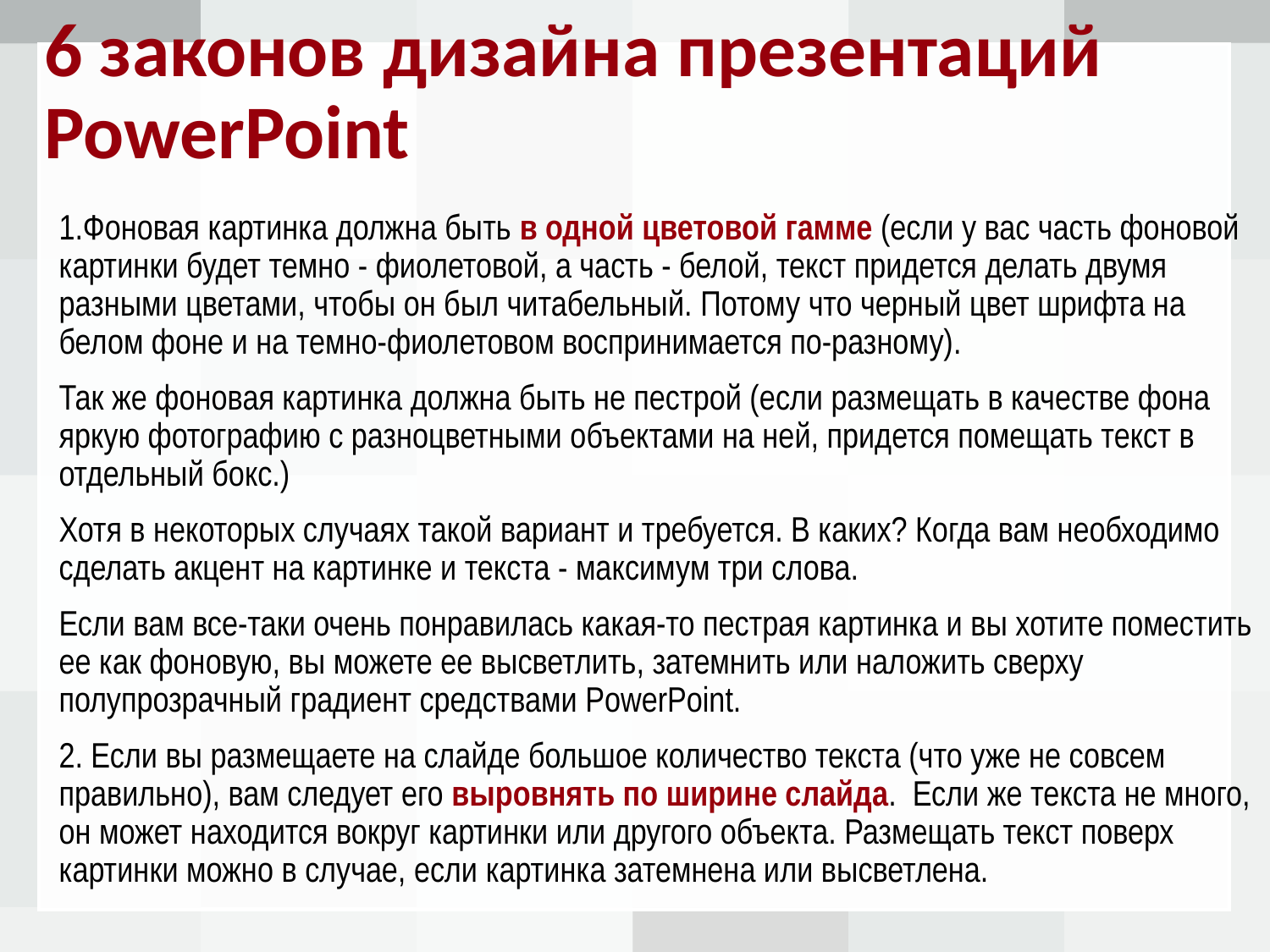

# 6 законов дизайна презентаций PowerPoint
Фоновая картинка должна быть в одной цветовой гамме (если у вас часть фоновой картинки будет темно - фиолетовой, а часть - белой, текст придется делать двумя разными цветами, чтобы он был читабельный. Потому что черный цвет шрифта на белом фоне и на темно-фиолетовом воспринимается по-разному).
Так же фоновая картинка должна быть не пестрой (если размещать в качестве фона яркую фотографию с разноцветными объектами на ней, придется помещать текст в отдельный бокс.)
Хотя в некоторых случаях такой вариант и требуется. В каких? Когда вам необходимо сделать акцент на картинке и текста - максимум три слова.
Если вам все-таки очень понравилась какая-то пестрая картинка и вы хотите поместить ее как фоновую, вы можете ее высветлить, затемнить или наложить сверху полупрозрачный градиент средствами PowerPoint.
2. Если вы размещаете на слайде большое количество текста (что уже не совсем правильно), вам следует его выровнять по ширине слайда.  Если же текста не много, он может находится вокруг картинки или другого объекта. Размещать текст поверх картинки можно в случае, если картинка затемнена или высветлена.